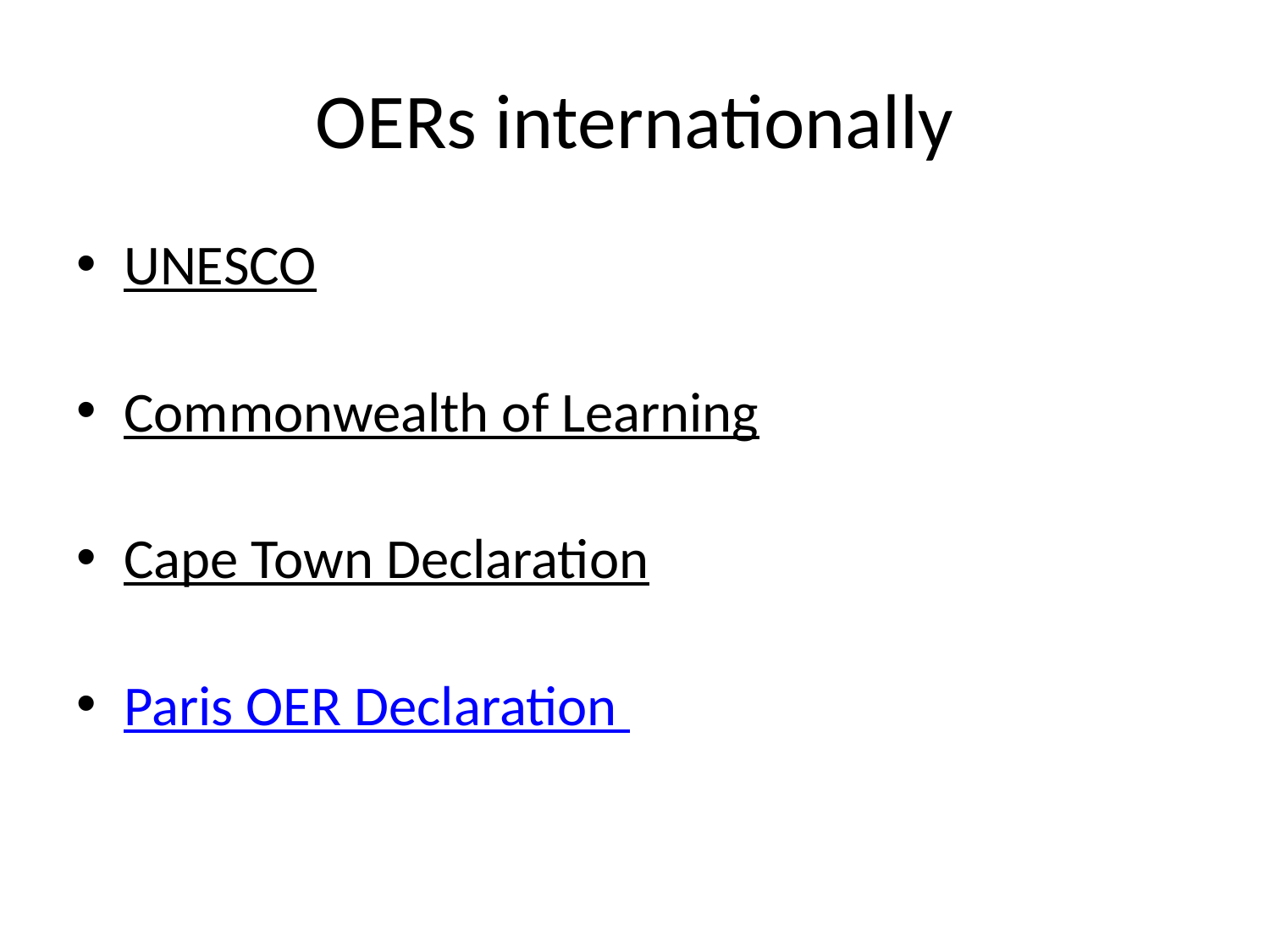

# OERs internationally
UNESCO
Commonwealth of Learning
Cape Town Declaration
Paris OER Declaration